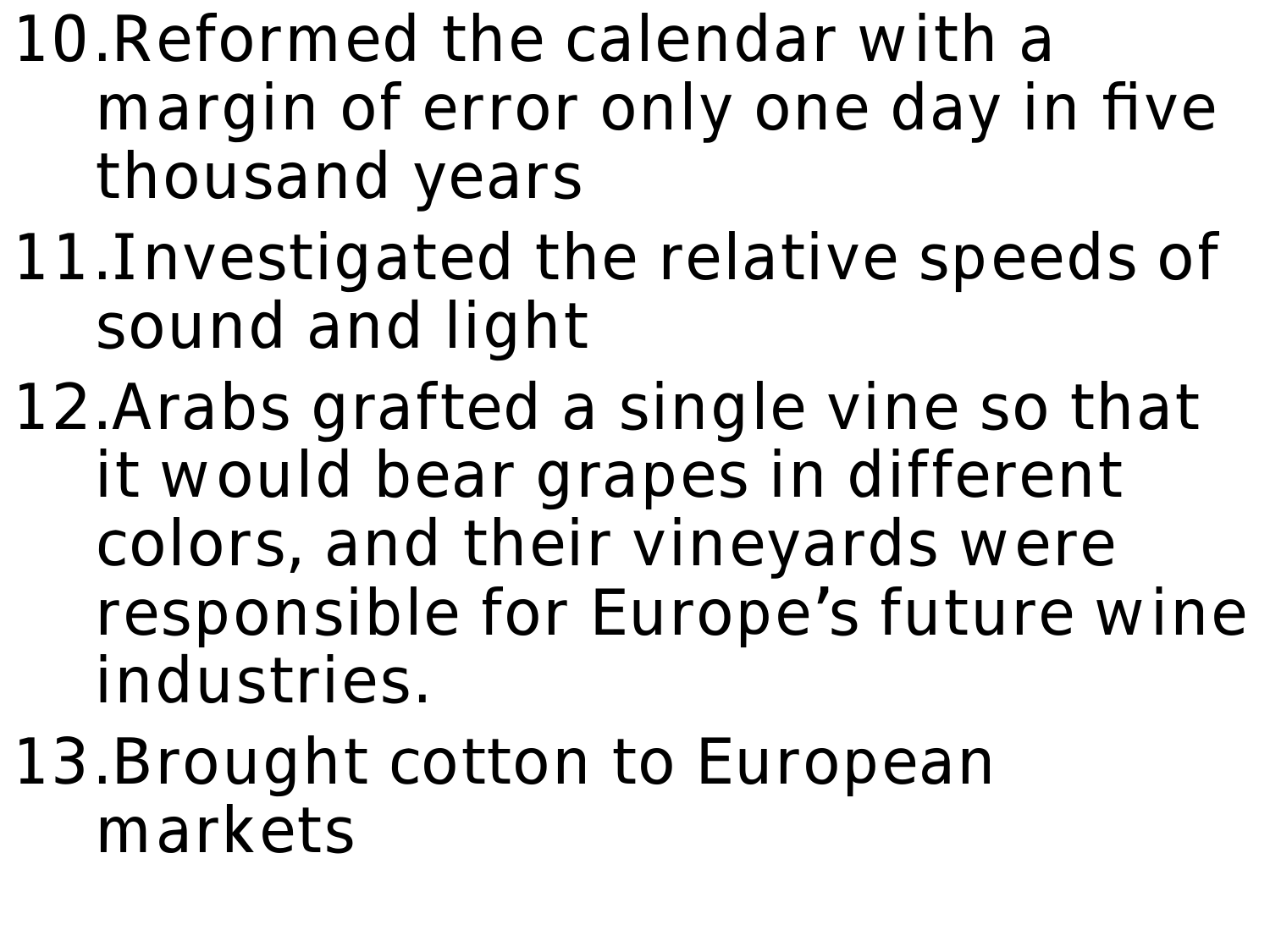

Reformed the calendar with a margin of error only one day in five thousand years
Investigated the relative speeds of sound and light
Arabs grafted a single vine so that it would bear grapes in different colors, and their vineyards were responsible for Europe’s future wine industries.
Brought cotton to European markets